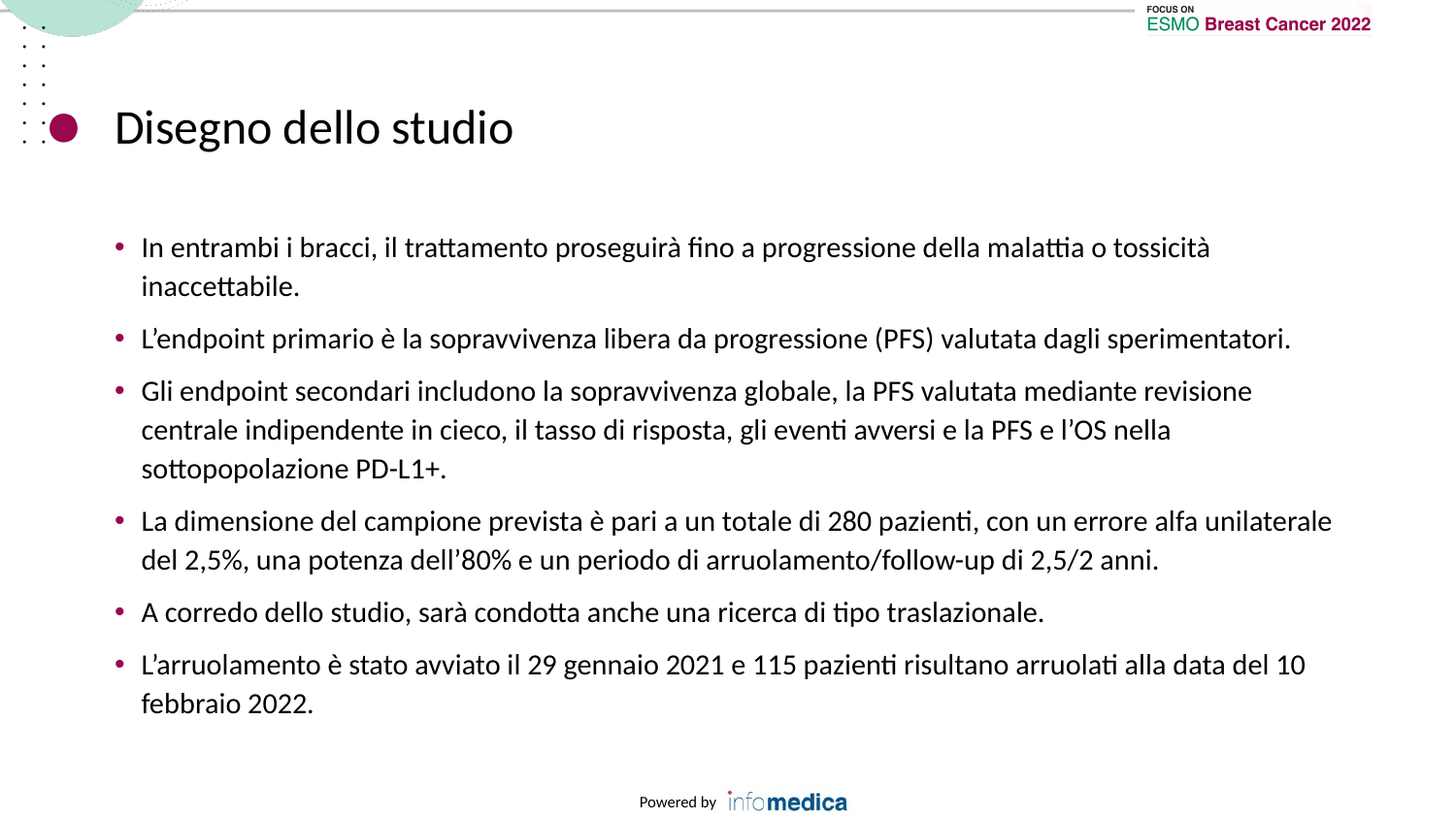

# Disegno dello studio
In entrambi i bracci, il trattamento proseguirà fino a progressione della malattia o tossicità inaccettabile.
L’endpoint primario è la sopravvivenza libera da progressione (PFS) valutata dagli sperimentatori.
Gli endpoint secondari includono la sopravvivenza globale, la PFS valutata mediante revisione centrale indipendente in cieco, il tasso di risposta, gli eventi avversi e la PFS e l’OS nella sottopopolazione PD-L1+.
La dimensione del campione prevista è pari a un totale di 280 pazienti, con un errore alfa unilaterale del 2,5%, una potenza dell’80% e un periodo di arruolamento/follow-up di 2,5/2 anni.
A corredo dello studio, sarà condotta anche una ricerca di tipo traslazionale.
L’arruolamento è stato avviato il 29 gennaio 2021 e 115 pazienti risultano arruolati alla data del 10 febbraio 2022.